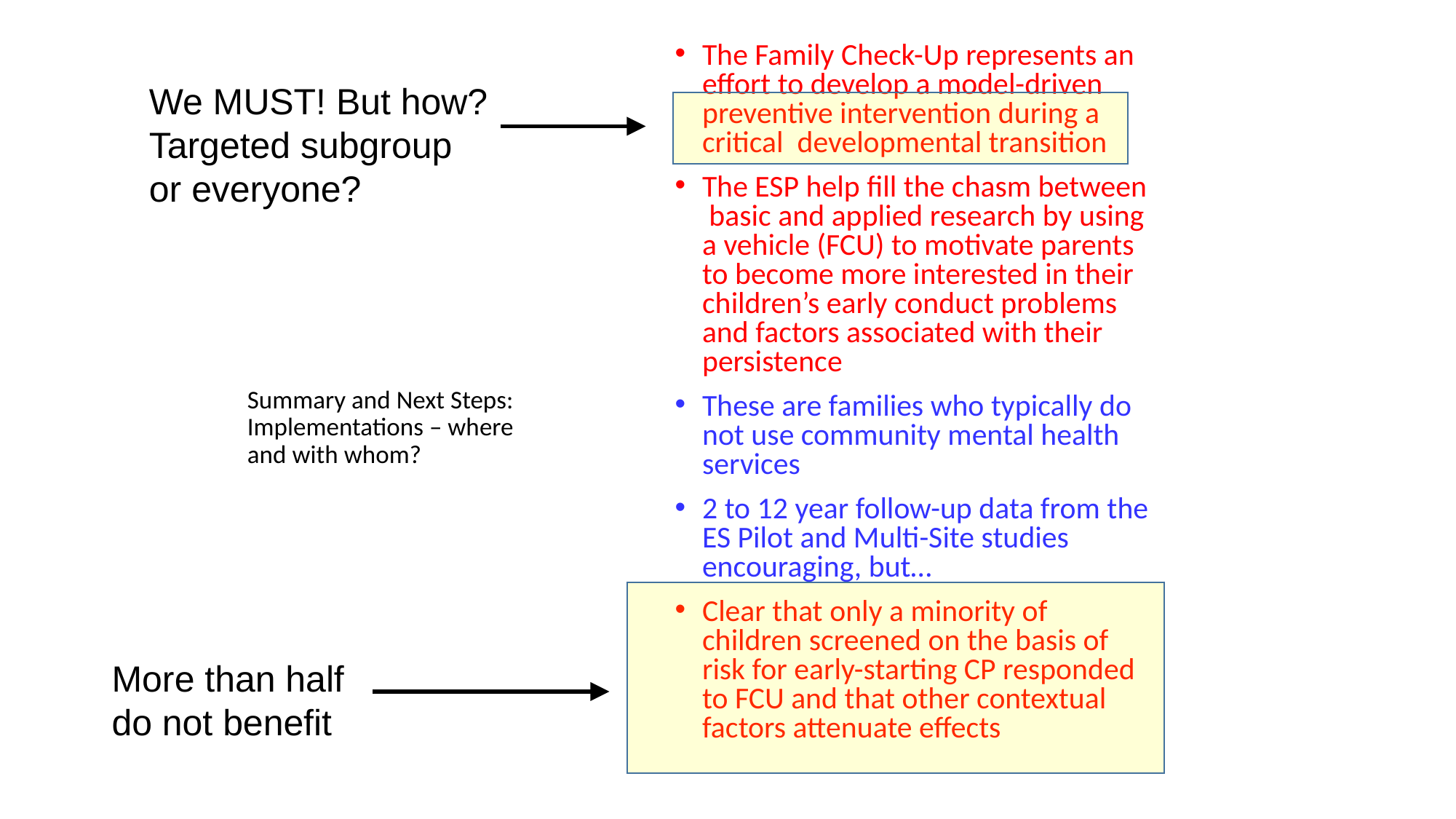

The Family Check-Up represents an effort to develop a model-driven preventive intervention during a critical  developmental transition
The ESP help fill the chasm between  basic and applied research by using a vehicle (FCU) to motivate parents to become more interested in their children’s early conduct problems and factors associated with their persistence
These are families who typically do not use community mental health services
2 to 12 year follow-up data from the ES Pilot and Multi-Site studies encouraging, but…
Clear that only a minority of children screened on the basis of risk for early-starting CP responded to FCU and that other contextual factors attenuate effects

We MUST! But how?
Targeted subgroup
or everyone?

# Summary and Next Steps: Implementations – where and with whom?

More than half
do not benefit